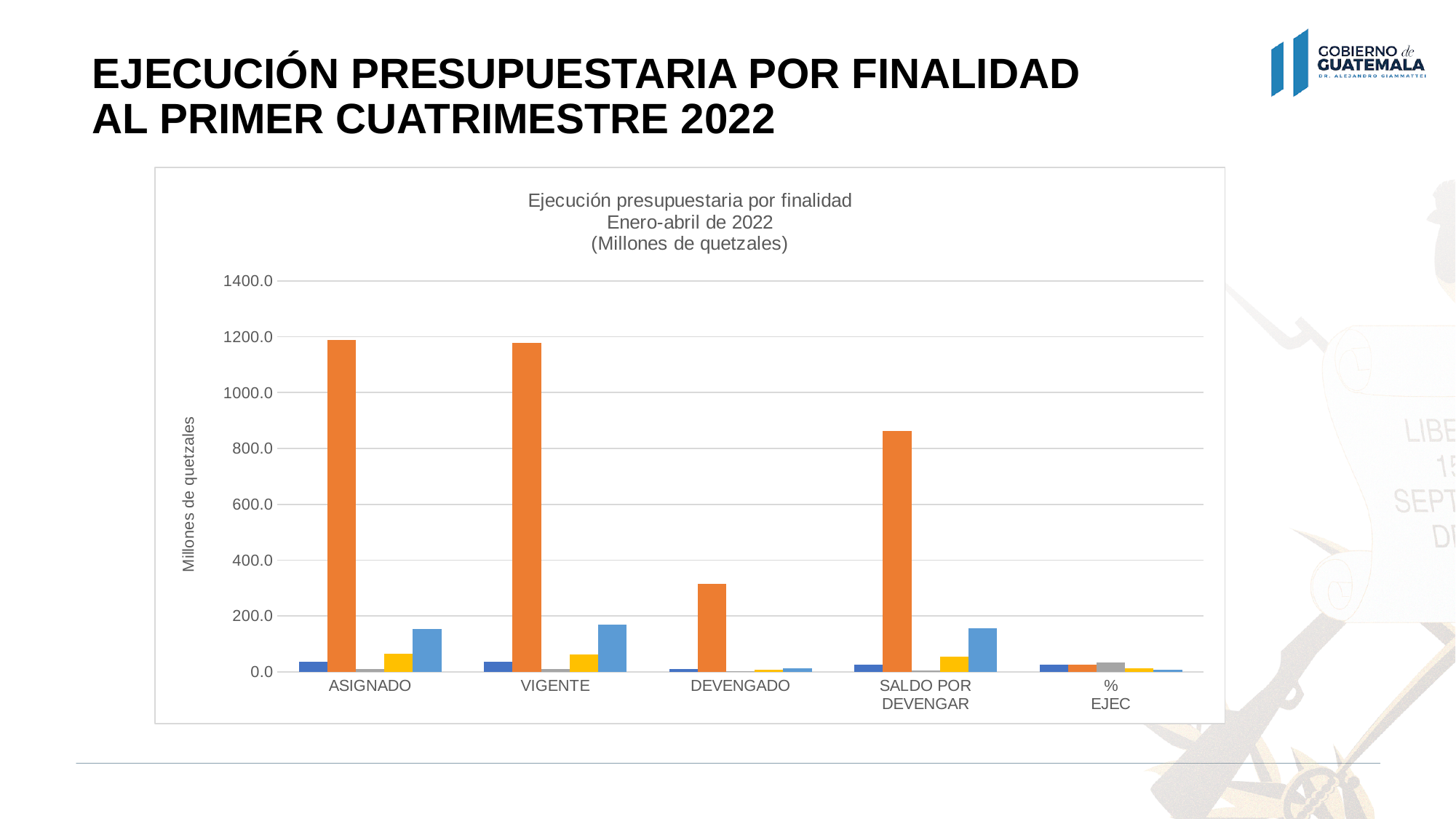

# EJECUCIÓN PRESUPUESTARIA POR FINALIDAD AL PRIMER CUATRIMESTRE 2022

### Chart: Ejecución presupuestaria por finalidad
Enero-abril de 2022
(Millones de quetzales)

| Category | SERVICIOS PÚBLICOS GENERALES | ASUNTOS ECONÓMICOS | PROTECCIÓN AMBIENTAL | EDUCACIÓN | PROTECCIÓN SOCIAL |
|---|---|---|---|---|---|
| ASIGNADO | 35.56533 | 1188.39092 | 9.585 | 65.41314 | 155.09456 |
| VIGENTE | 35.31186 | 1177.763436 | 9.585 | 62.389777 | 168.998877 |
| DEVENGADO | 9.406456449999999 | 314.76606785 | 3.18288701 | 8.35106813 | 13.70302648 |
| SALDO POR DEVENGAR | 25.90540355 | 862.9973681499999 | 6.40211299 | 54.03870887 | 155.29585052000002 |
| %
EJEC | 26.63823556731364 | 26.725746294097043 | 33.20695889410538 | 13.385314921064712 | 8.108353572077286 |